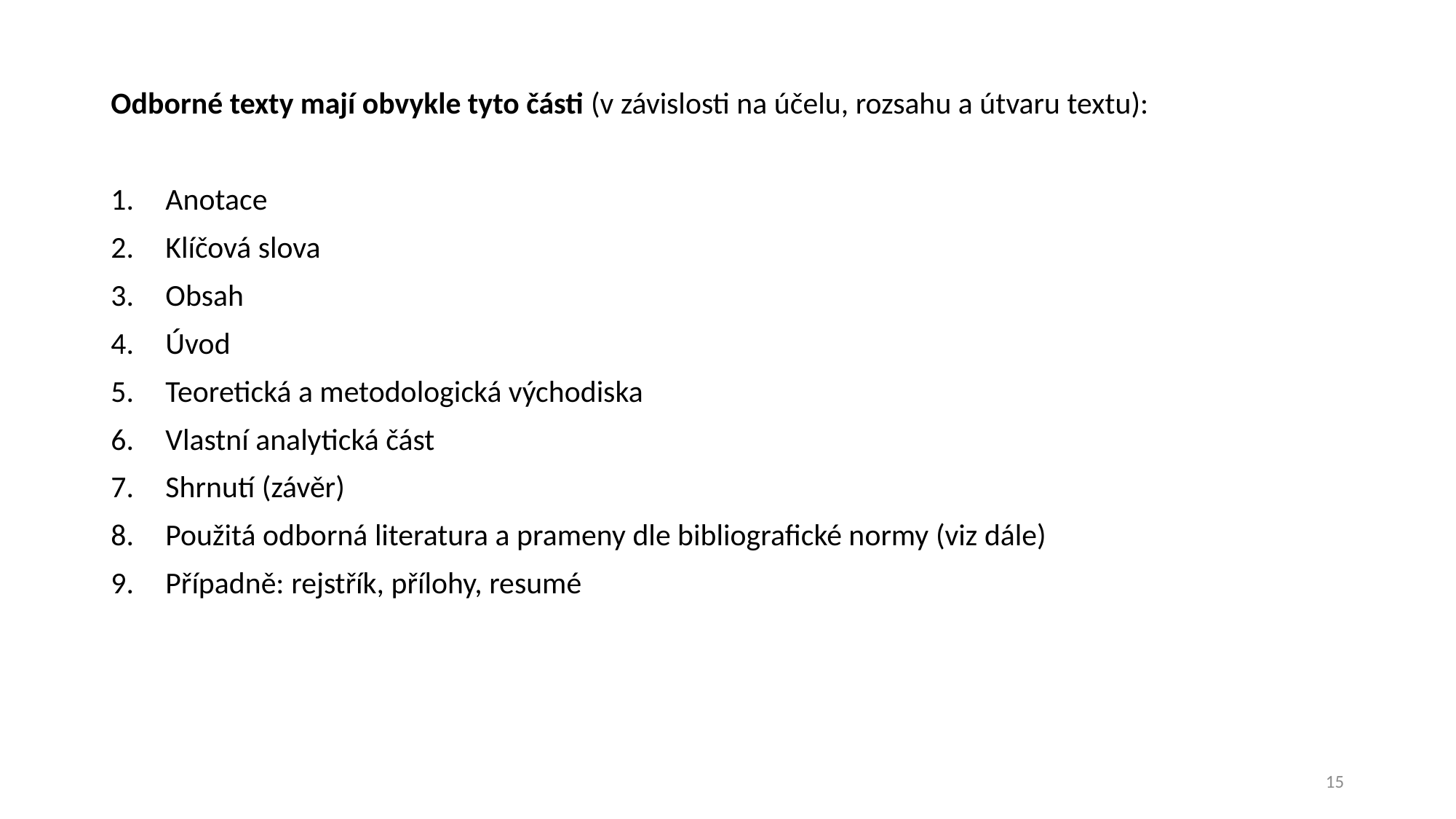

Odborné texty mají obvykle tyto části (v závislosti na účelu, rozsahu a útvaru textu):

Anotace
Klíčová slova
Obsah
Úvod
Teoretická a metodologická východiska
Vlastní analytická část
Shrnutí (závěr)
Použitá odborná literatura a prameny dle bibliografické normy (viz dále)
Případně: rejstřík, přílohy, resumé

15